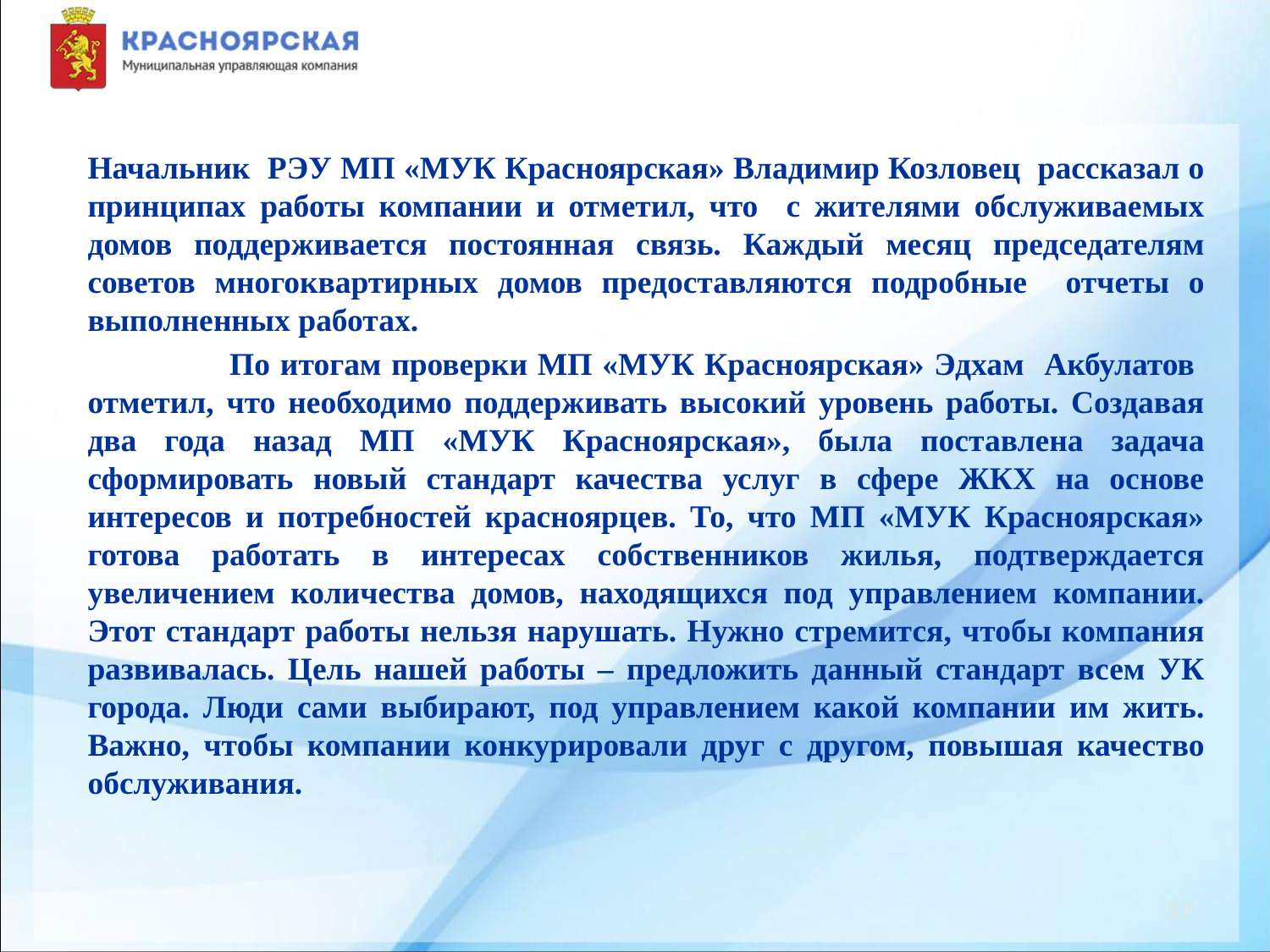

Начальник  РЭУ МП «МУК Красноярская» Владимир Козловец  рассказал о принципах работы компании и отметил, что  с жителями обслуживаемых домов поддерживается постоянная связь. Каждый месяц председателям советов многоквартирных домов предоставляются подробные  отчеты о выполненных работах.
              По итогам проверки МП «МУК Красноярская» Эдхам  Акбулатов  отметил, что необходимо поддерживать высокий уровень работы. Создавая два года назад МП «МУК Красноярская», была поставлена задача сформировать новый стандарт качества услуг в сфере ЖКХ на основе интересов и потребностей красноярцев. То, что МП «МУК Красноярская» готова работать в интересах собственников жилья, подтверждается увеличением количества домов, находящихся под управлением компании. Этот стандарт работы нельзя нарушать. Нужно стремится, чтобы компания развивалась. Цель нашей работы – предложить данный стандарт всем УК города. Люди сами выбирают, под управлением какой компании им жить. Важно, чтобы компании конкурировали друг с другом, повышая качество обслуживания.
57